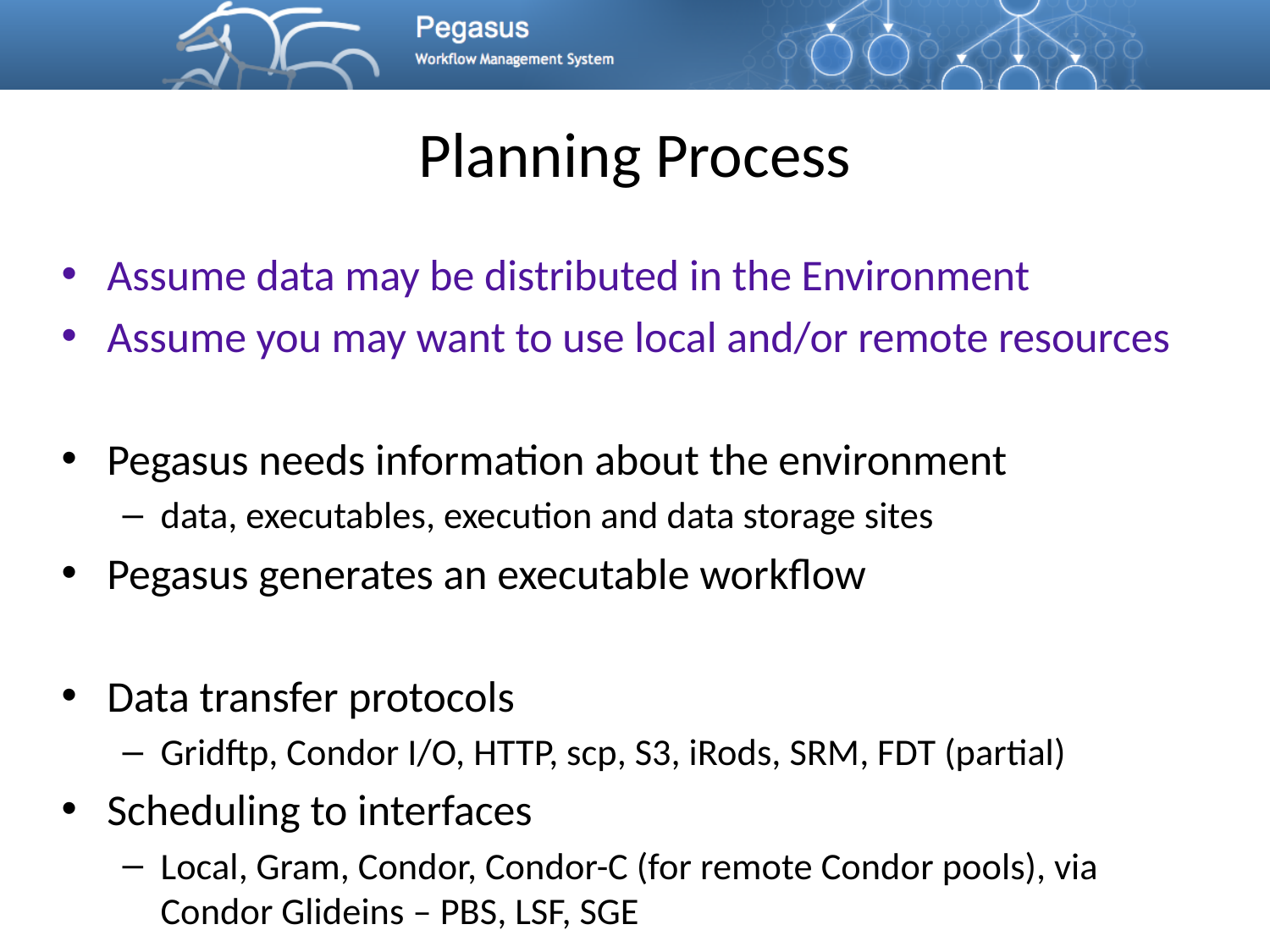

# Planning Process
Assume data may be distributed in the Environment
Assume you may want to use local and/or remote resources

Pegasus needs information about the environment
data, executables, execution and data storage sites
Pegasus generates an executable workflow

Data transfer protocols
Gridftp, Condor I/O, HTTP, scp, S3, iRods, SRM, FDT (partial)
Scheduling to interfaces
Local, Gram, Condor, Condor-C (for remote Condor pools), via Condor Glideins – PBS, LSF, SGE